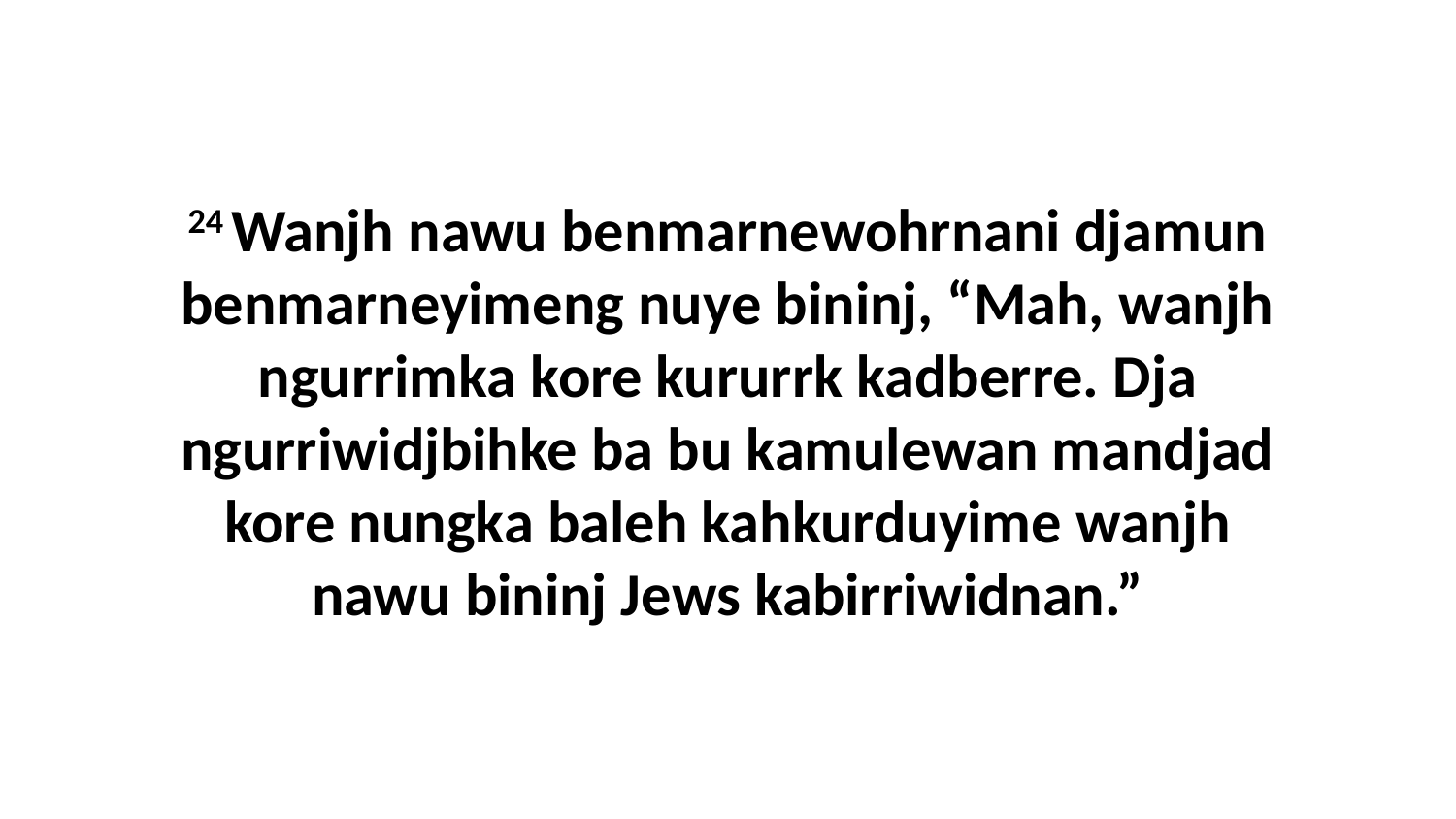

24 Wanjh nawu benmarnewohrnani djamun benmarneyimeng nuye bininj, “Mah, wanjh ngurrimka kore kururrk kadberre. Dja ngurriwidjbihke ba bu kamulewan mandjad kore nungka baleh kahkurduyime wanjh nawu bininj Jews kabirriwidnan.”